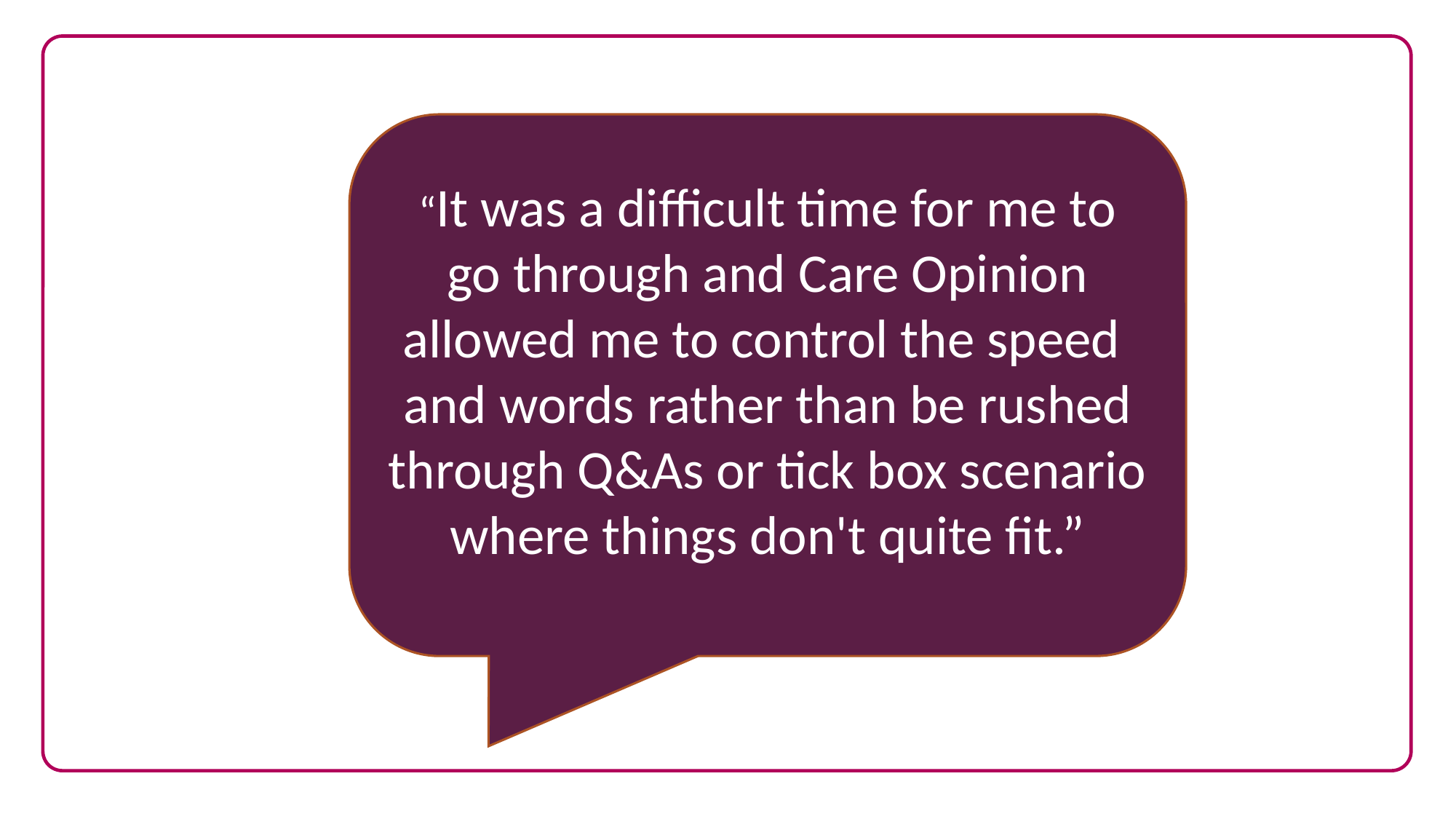

“It was a difficult time for me to go through and Care Opinion allowed me to control the speed
and words rather than be rushed through Q&As or tick box scenario where things don't quite fit.”

#